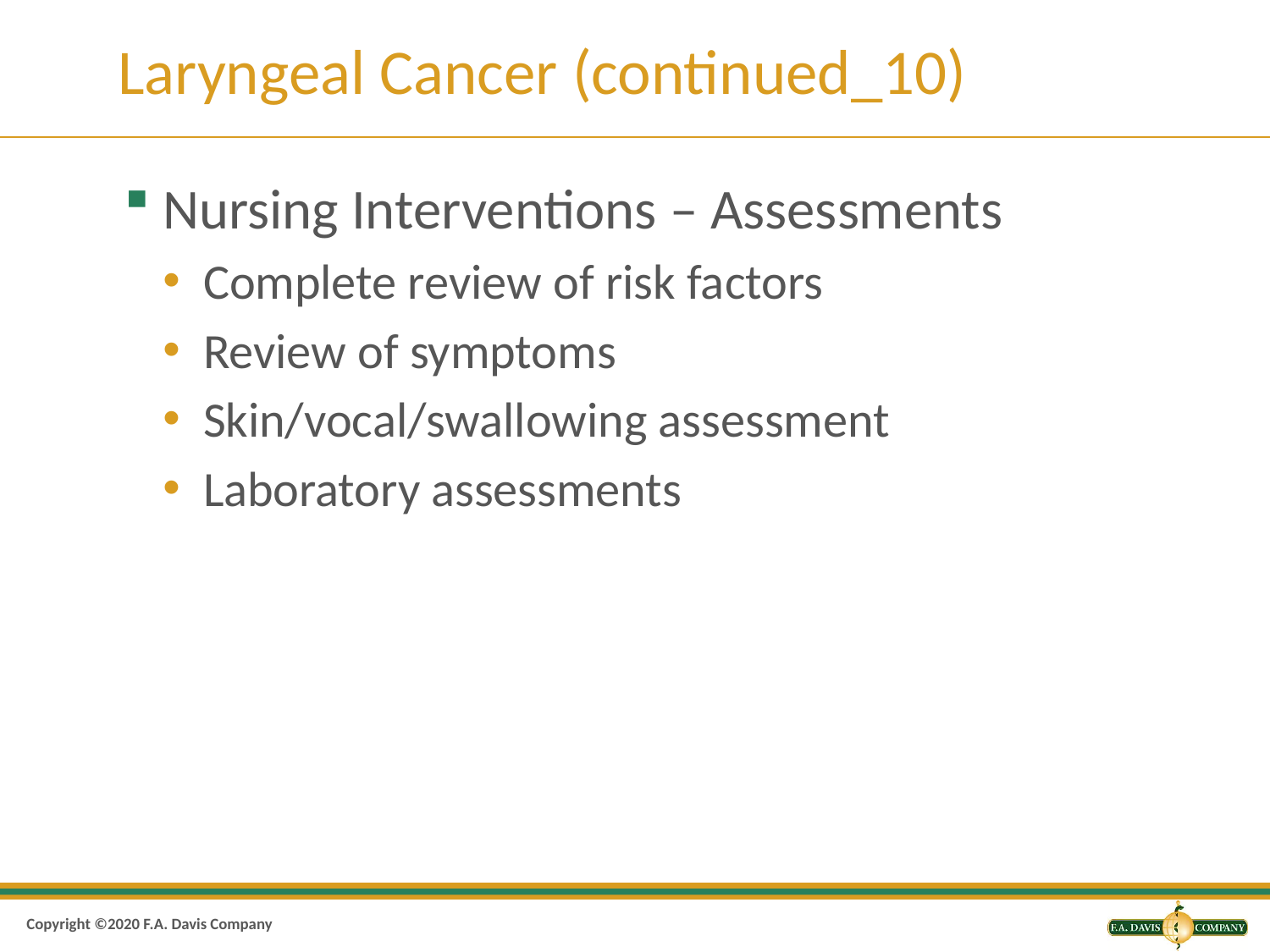

# Laryngeal Cancer (continued_10)
Nursing Interventions – Assessments
Complete review of risk factors
Review of symptoms
Skin/vocal/swallowing assessment
Laboratory assessments